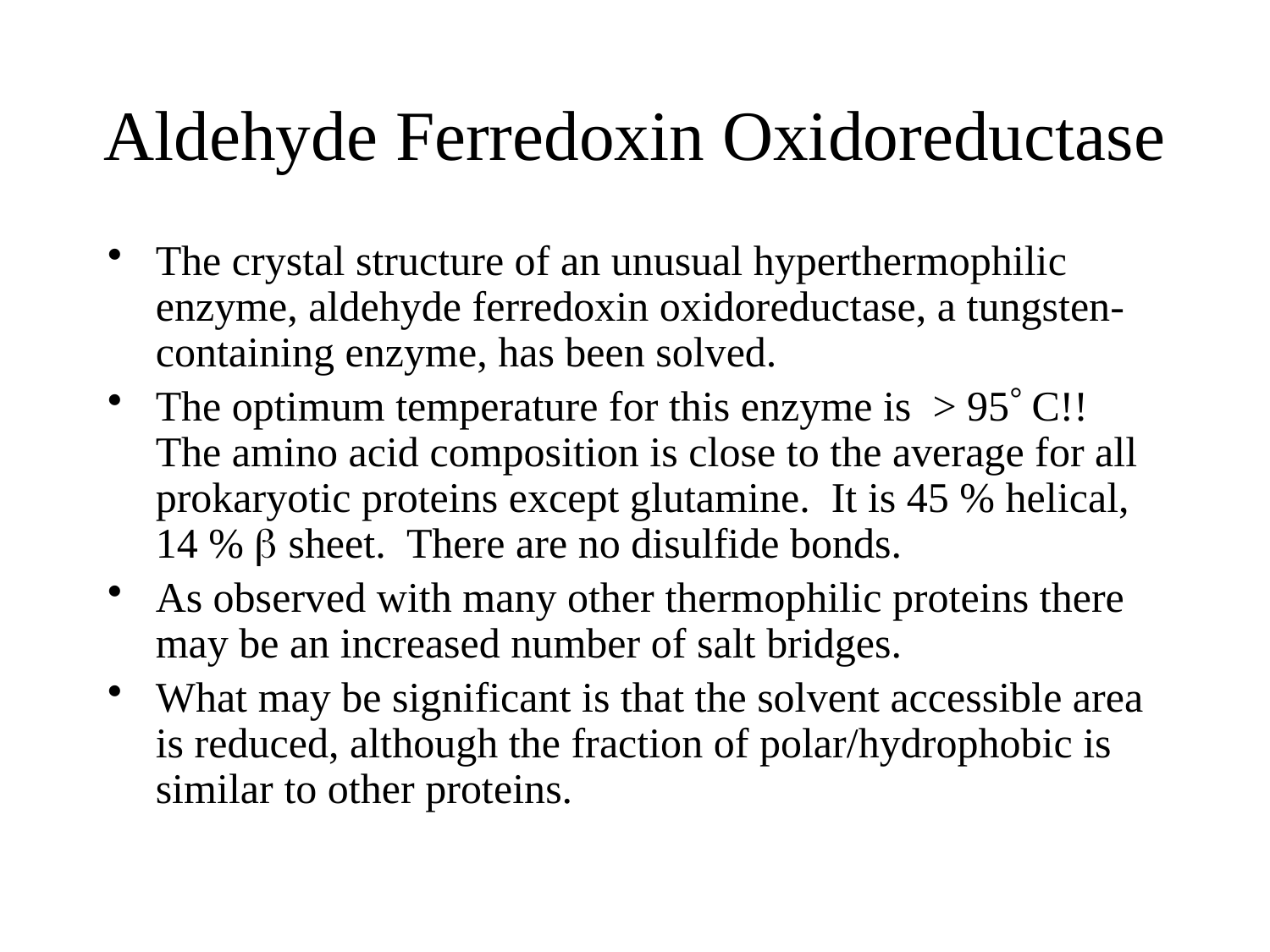

# Aldehyde Ferredoxin Oxidoreductase
The crystal structure of an unusual hyperthermophilic enzyme, aldehyde ferredoxin oxidoreductase, a tungsten-containing enzyme, has been solved.
The optimum temperature for this enzyme is  > 95° C!! The amino acid composition is close to the average for all prokaryotic proteins except glutamine.  It is 45 % helical, 14 % β sheet.  There are no disulfide bonds.
As observed with many other thermophilic proteins there may be an increased number of salt bridges.
What may be significant is that the solvent accessible area is reduced, although the fraction of polar/hydrophobic is similar to other proteins.